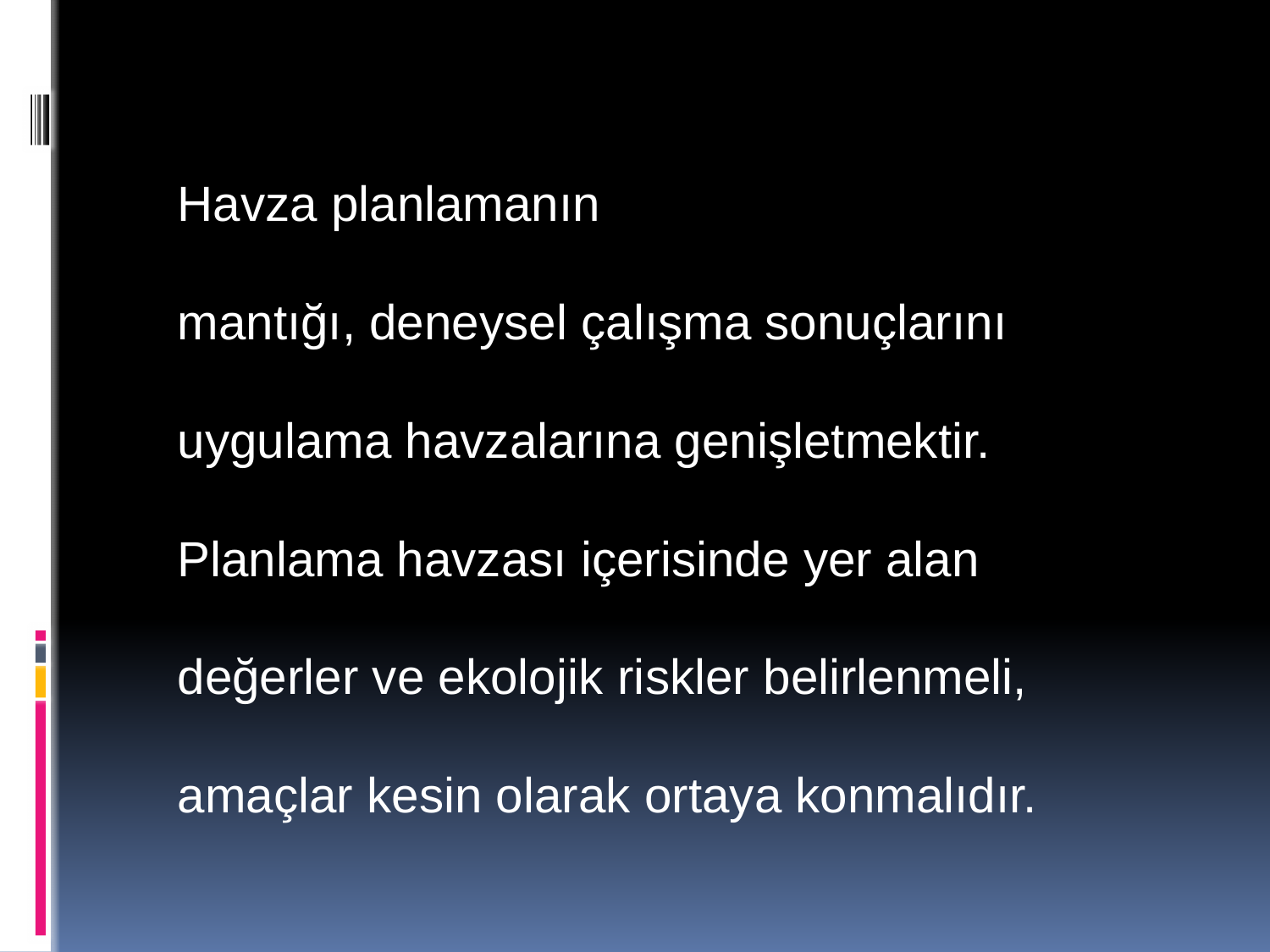

Havza planlamanın
mantığı, deneysel çalışma sonuçlarını uygulama havzalarına genişletmektir.
Planlama havzası içerisinde yer alan değerler ve ekolojik riskler belirlenmeli, amaçlar kesin olarak ortaya konmalıdır.